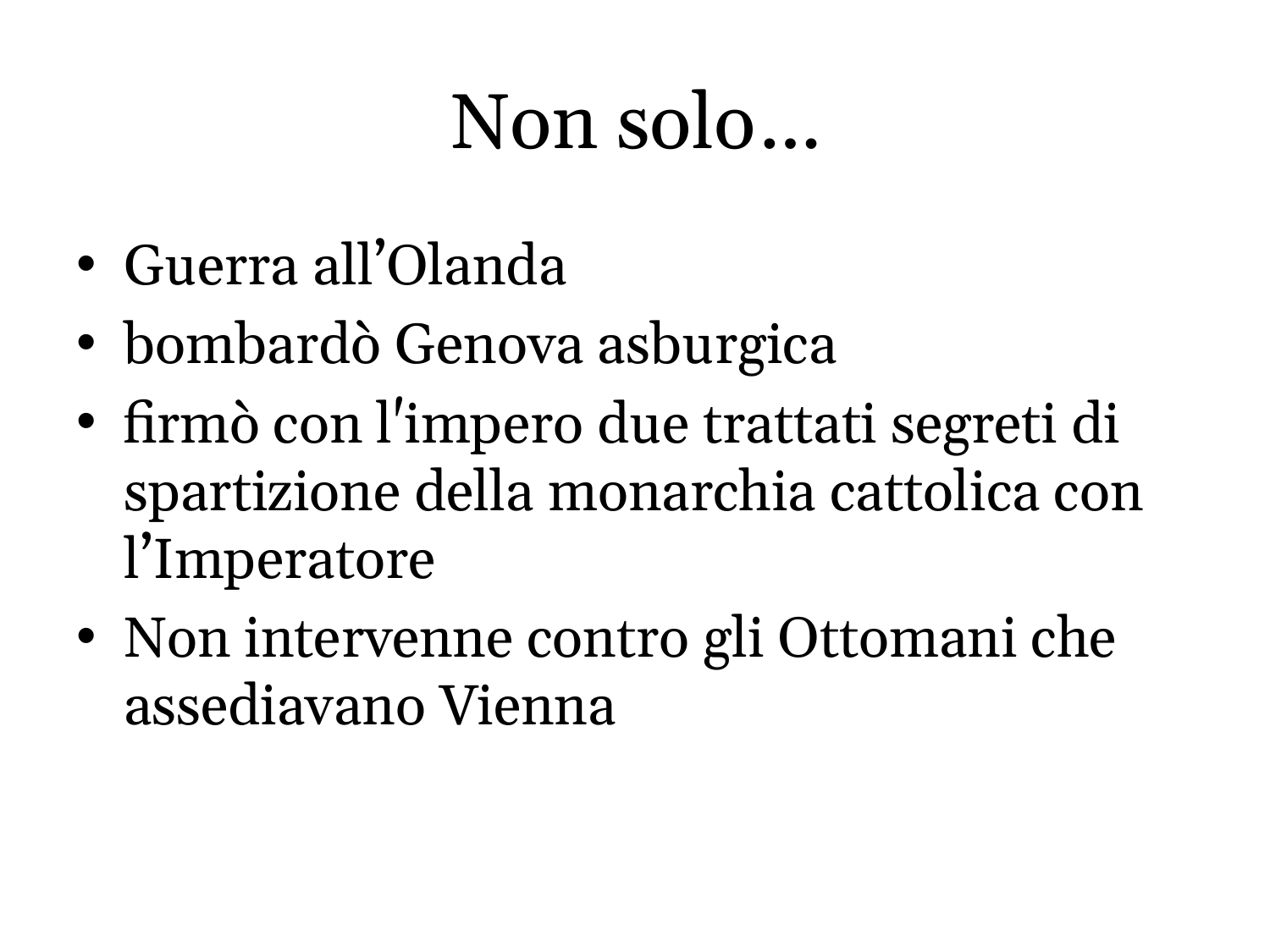

# Non solo…
Guerra all’Olanda
bombardò Genova asburgica
firmò con l'impero due trattati segreti di spartizione della monarchia cattolica con l’Imperatore
Non intervenne contro gli Ottomani che assediavano Vienna